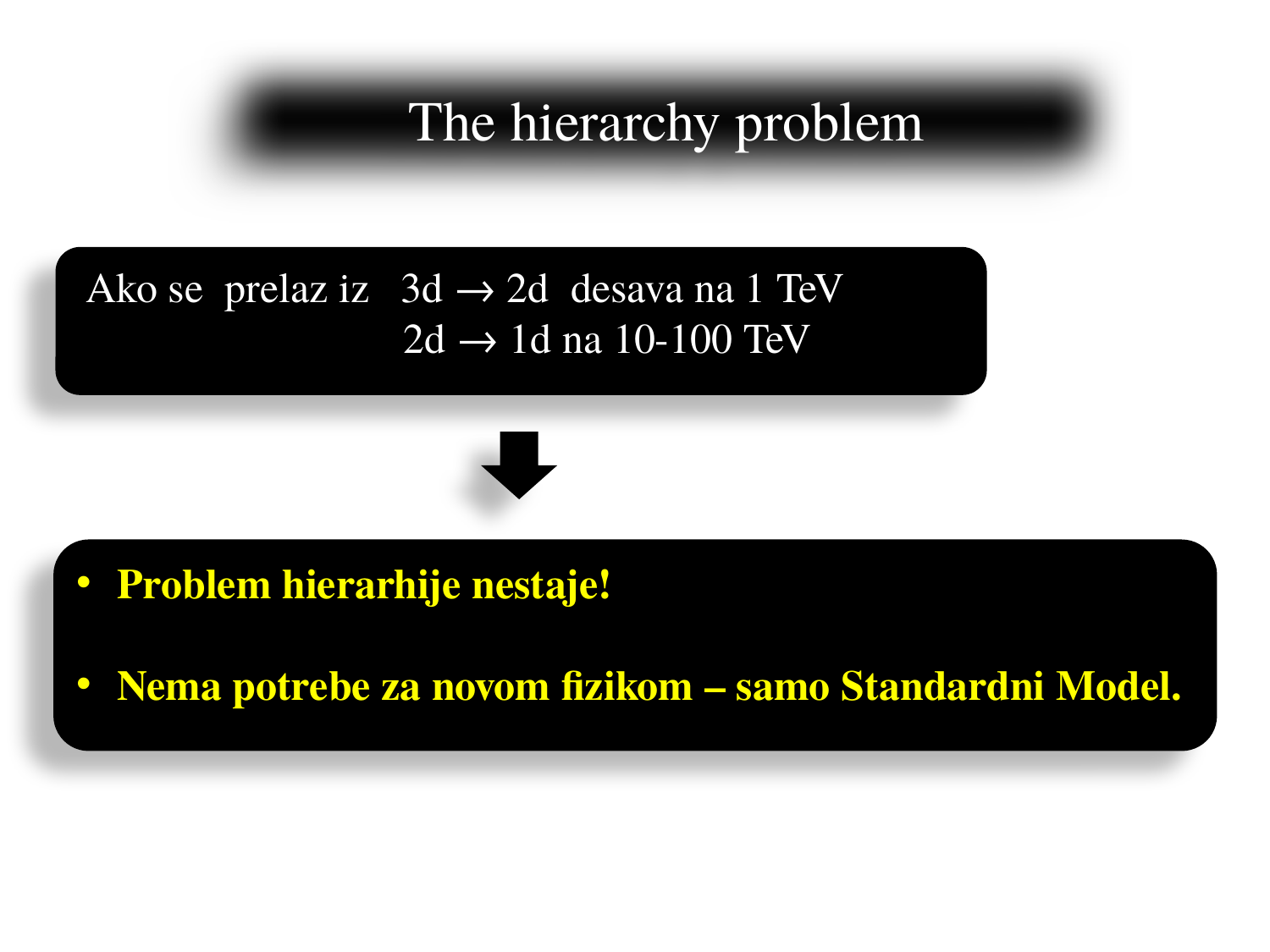

The hierarchy problem
 Ako se  prelaz iz   3d → 2d  desava na 1 TeV
                               2d → 1d na 10-100 TeV

 Problem hierarhije nestaje!

 Nema potrebe za novom fizikom – samo Standardni Model.